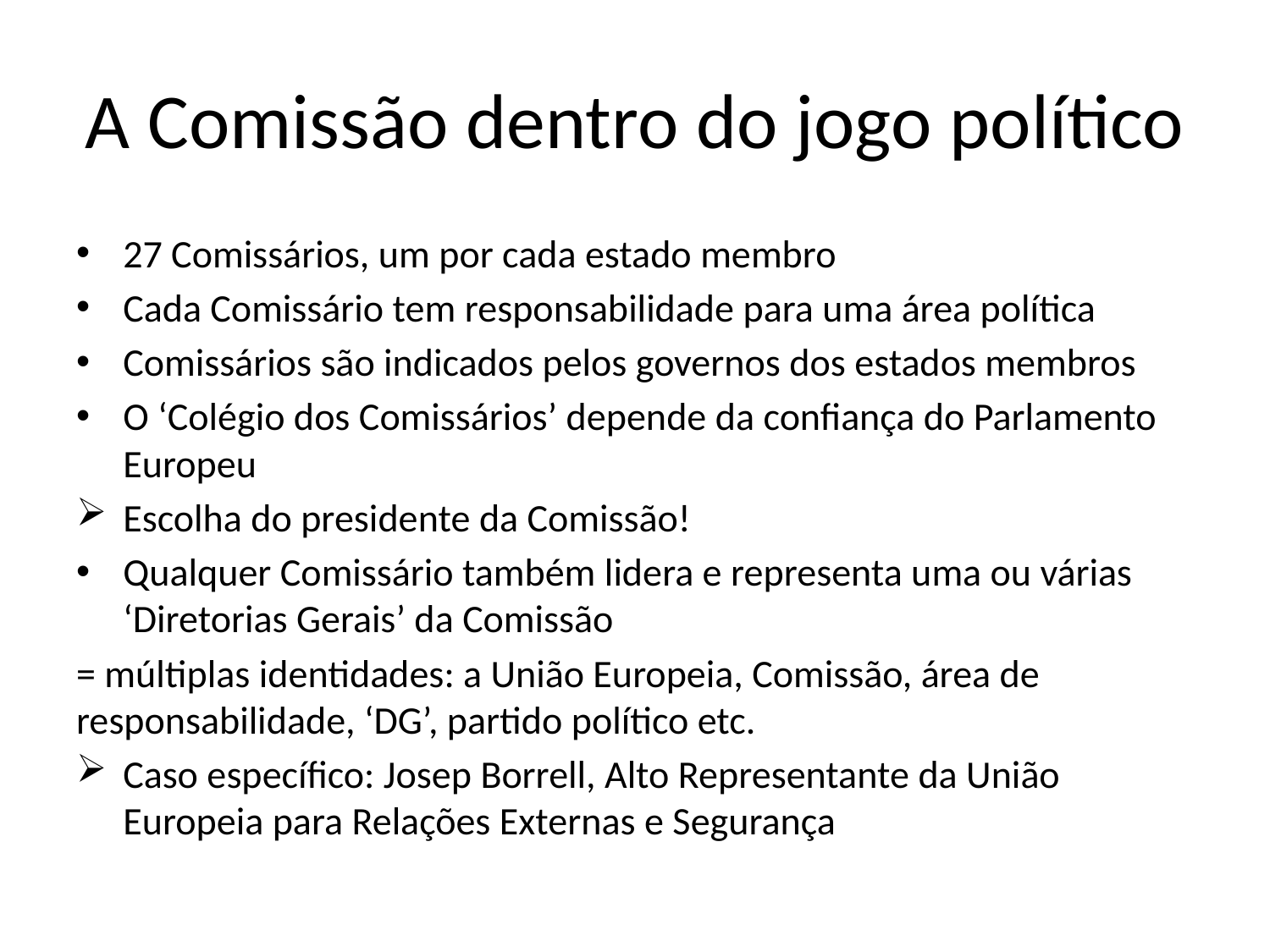

# A Comissão dentro do jogo político
27 Comissários, um por cada estado membro
Cada Comissário tem responsabilidade para uma área política
Comissários são indicados pelos governos dos estados membros
O ‘Colégio dos Comissários’ depende da confiança do Parlamento Europeu
Escolha do presidente da Comissão!
Qualquer Comissário também lidera e representa uma ou várias ‘Diretorias Gerais’ da Comissão
= múltiplas identidades: a União Europeia, Comissão, área de responsabilidade, ‘DG’, partido político etc.
Caso específico: Josep Borrell, Alto Representante da União Europeia para Relações Externas e Segurança